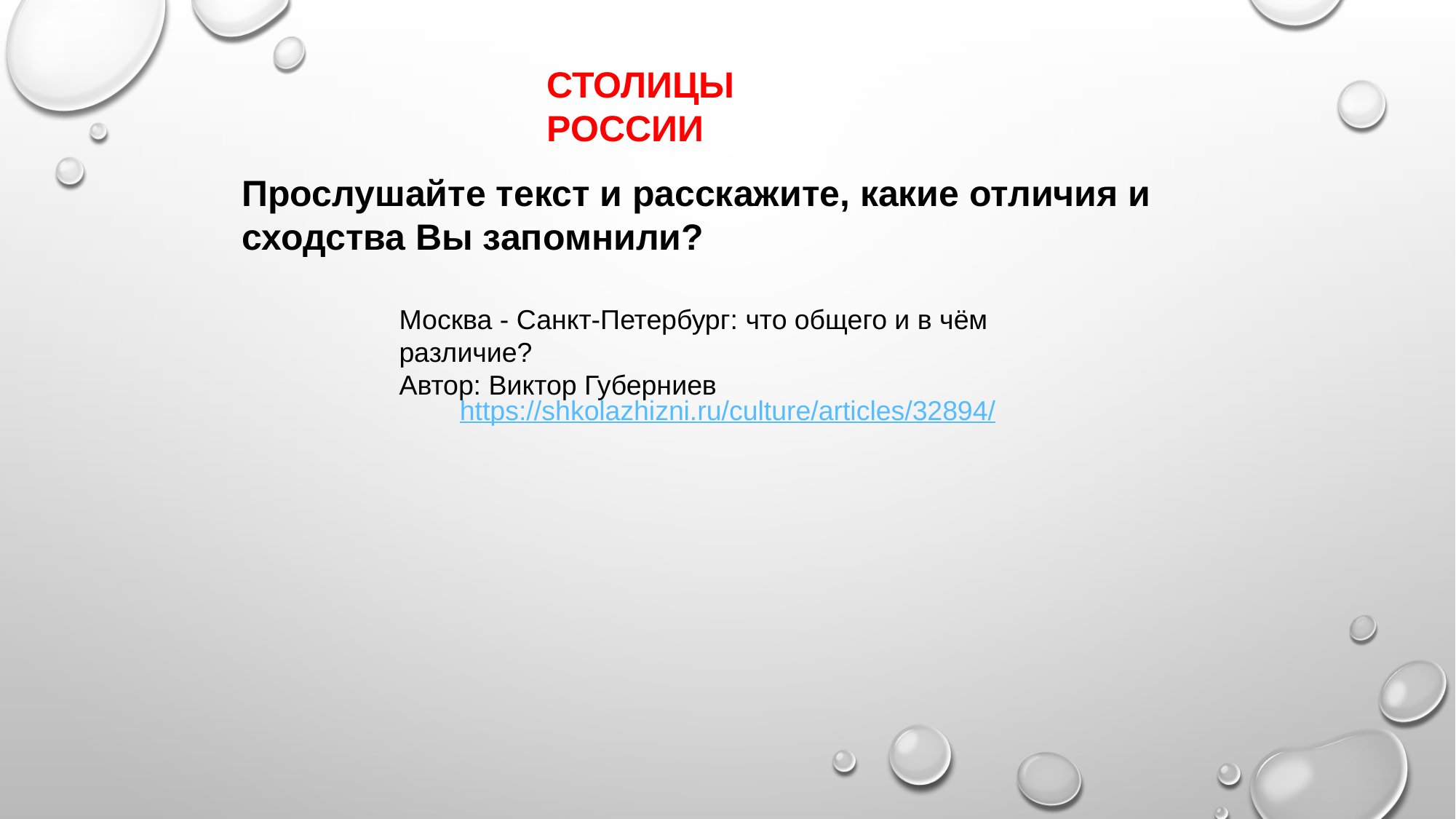

СТОЛИЦЫ РОССИИ
Прослушайте текст и расскажите, какие отличия и сходства Вы запомнили?
Москва - Санкт-Петербург: что общего и в чём различие?
Автор: Виктор Губерниев
https://shkolazhizni.ru/culture/articles/32894/